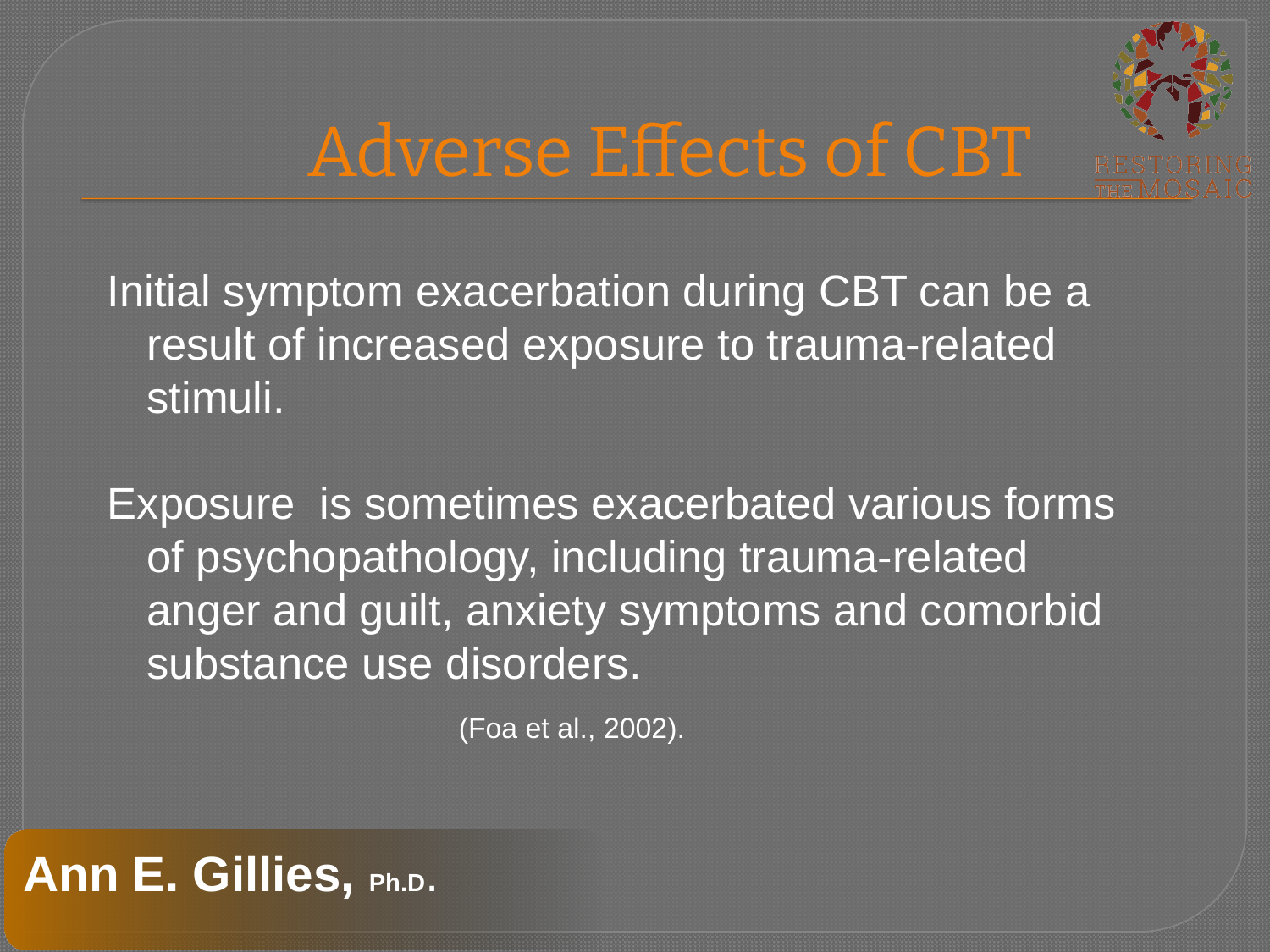

# Adverse Effects of CBT
Initial symptom exacerbation during CBT can be a result of increased exposure to trauma-related stimuli.

Exposure  is sometimes exacerbated various forms of psychopathology, including trauma-related anger and guilt, anxiety symptoms and comorbid substance use disorders.
					                      (Foa et al., 2002).